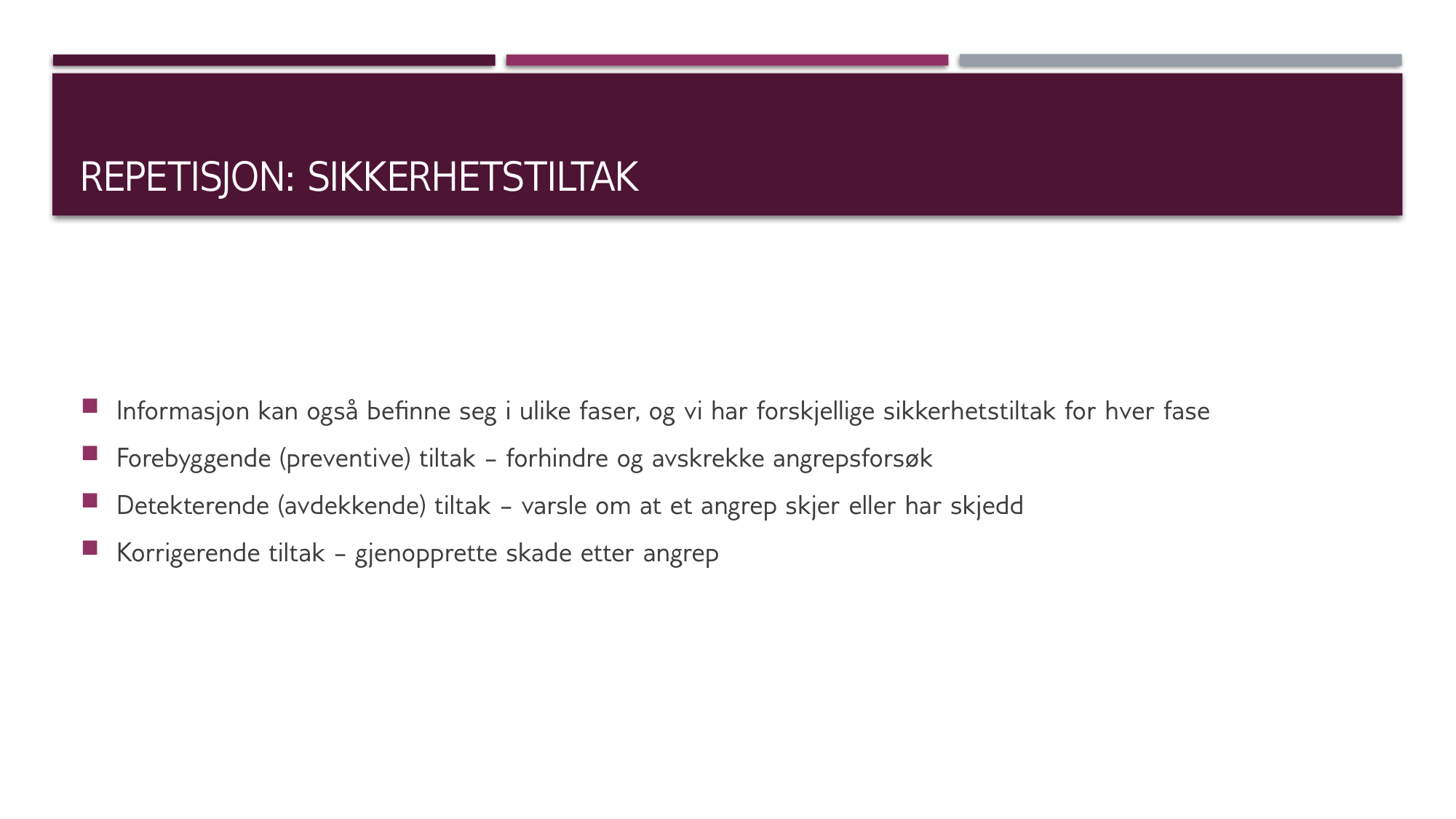

# Repetisjon: sikkerhetstiltak
Informasjon kan også befinne seg i ulike faser, og vi har forskjellige sikkerhetstiltak for hver fase
Forebyggende (preventive) tiltak – forhindre og avskrekke angrepsforsøk
Detekterende (avdekkende) tiltak – varsle om at et angrep skjer eller har skjedd
Korrigerende tiltak – gjenopprette skade etter angrep